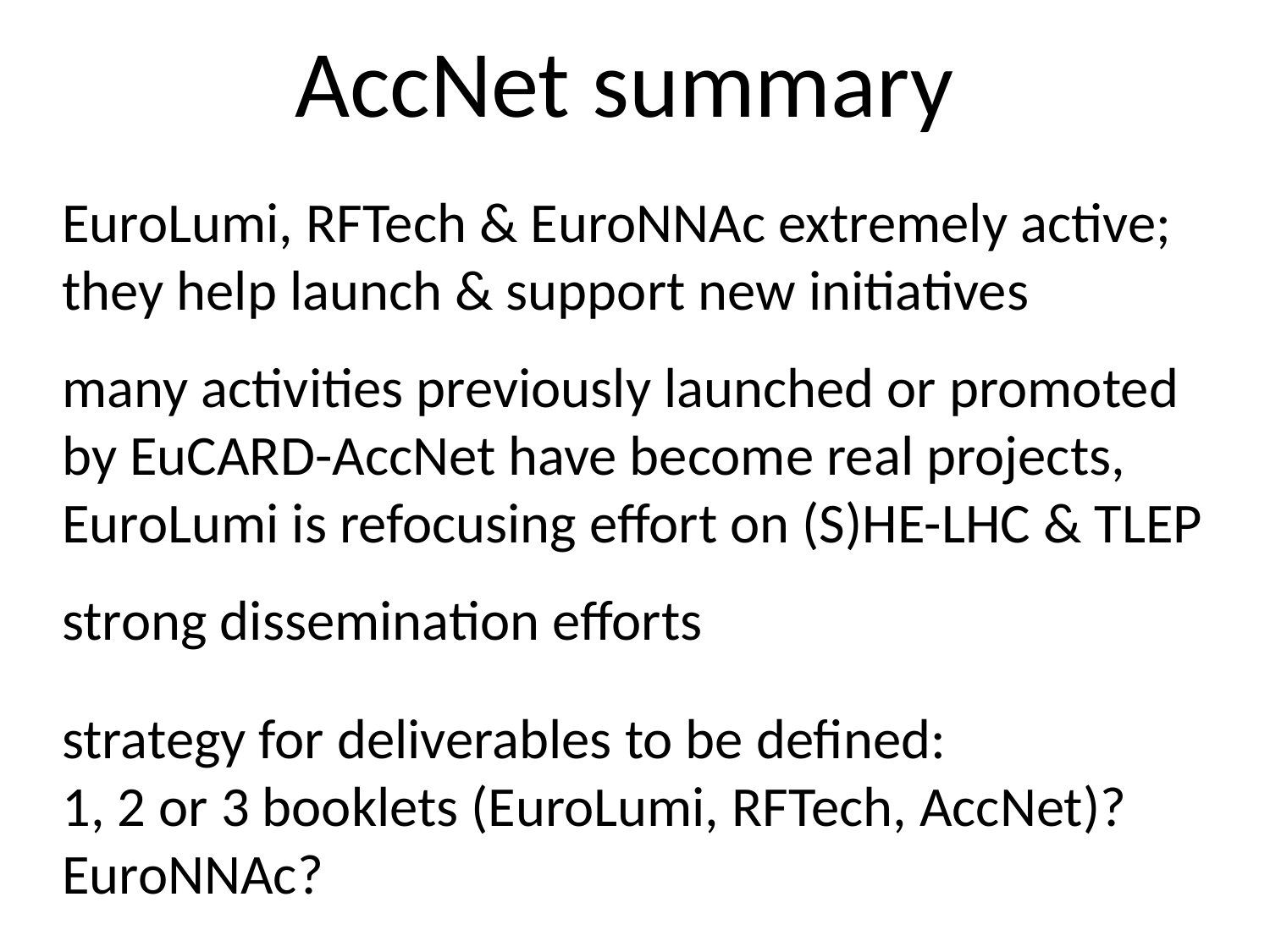

# AccNet summary
EuroLumi, RFTech & EuroNNAc extremely active; they help launch & support new initiatives

many activities previously launched or promoted by EuCARD-AccNet have become real projects,
EuroLumi is refocusing effort on (S)HE-LHC & TLEP

strong dissemination efforts

strategy for deliverables to be defined:
1, 2 or 3 booklets (EuroLumi, RFTech, AccNet)?
EuroNNAc?